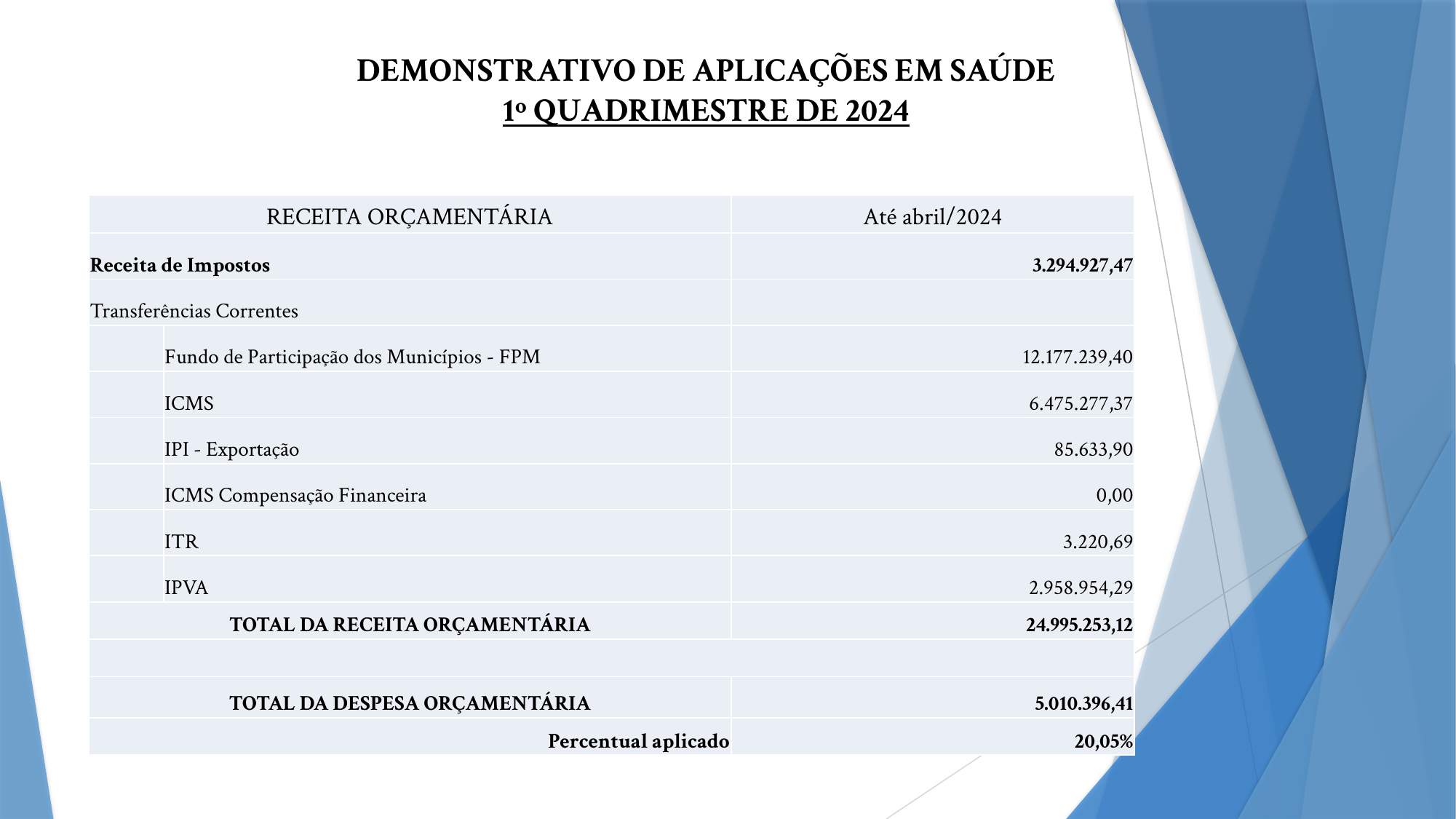

# DEMONSTRATIVO DE APLICAÇÕES EM SAÚDE 1º QUADRIMESTRE DE 2024
| RECEITA ORÇAMENTÁRIA |  | Até abril/2024 |
| --- | --- | --- |
| Receita de Impostos |  | 3.294.927,47 |
| Transferências Correntes |  |  |
|  | Fundo de Participação dos Municípios - FPM | 12.177.239,40 |
|  | ICMS | 6.475.277,37 |
|  | IPI - Exportação | 85.633,90 |
|  | ICMS Compensação Financeira | 0,00 |
|  | ITR | 3.220,69 |
|  | IPVA | 2.958.954,29 |
| TOTAL DA RECEITA ORÇAMENTÁRIA |  | 24.995.253,12 |
|  |  |  |
| TOTAL DA DESPESA ORÇAMENTÁRIA |  | 5.010.396,41 |
| Percentual aplicado |  | 20,05% |